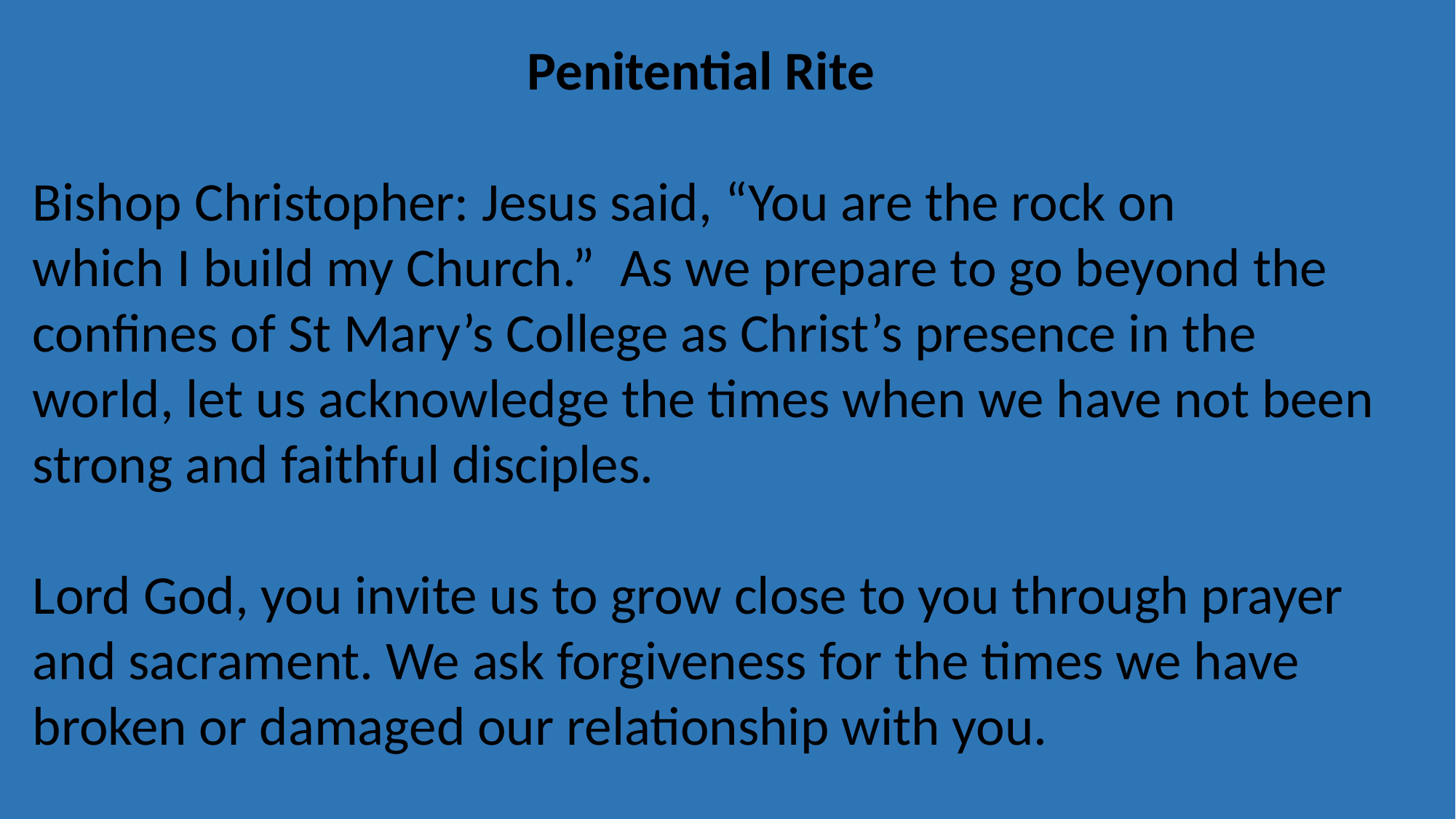

# Penitential Rite Bishop Christopher: Jesus said, “You are the rock on which I build my Church.”  As we prepare to go beyond the confines of St Mary’s College as Christ’s presence in the world, let us acknowledge the times when we have not been strong and faithful disciples.
Lord God, you invite us to grow close to you through prayer and sacrament. We ask forgiveness for the times we have broken or damaged our relationship with you.